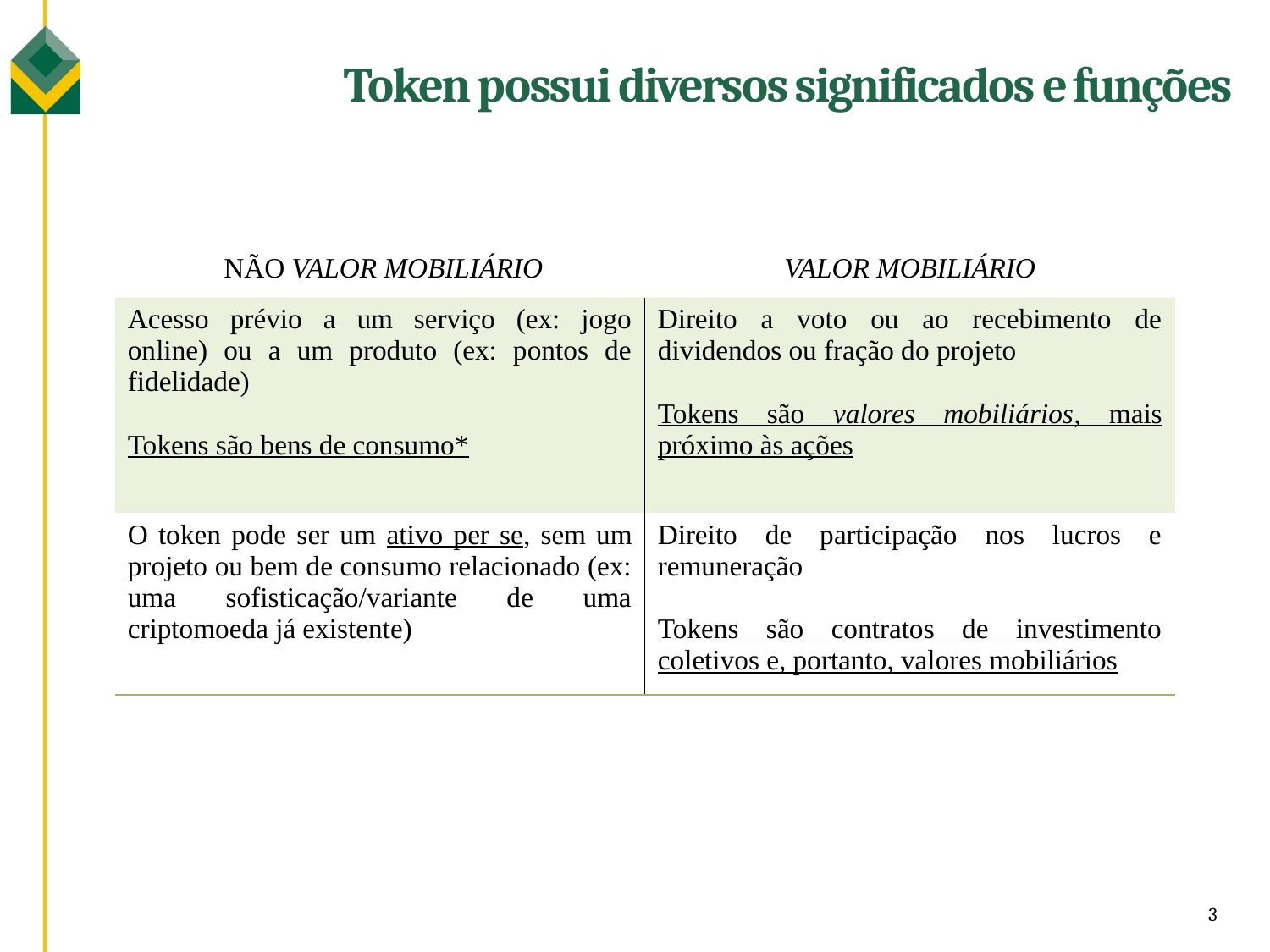

Token possui diversos significados e funções
| NÃO VALOR MOBILIÁRIO | VALOR MOBILIÁRIO |
| --- | --- |
| Acesso prévio a um serviço (ex: jogo online) ou a um produto (ex: pontos de fidelidade) Tokens são bens de consumo\* | Direito a voto ou ao recebimento de dividendos ou fração do projeto Tokens são valores mobiliários, mais próximo às ações |
| O token pode ser um ativo per se, sem um projeto ou bem de consumo relacionado (ex: uma sofisticação/variante de uma criptomoeda já existente) | Direito de participação nos lucros e remuneração Tokens são contratos de investimento coletivos e, portanto, valores mobiliários |
3